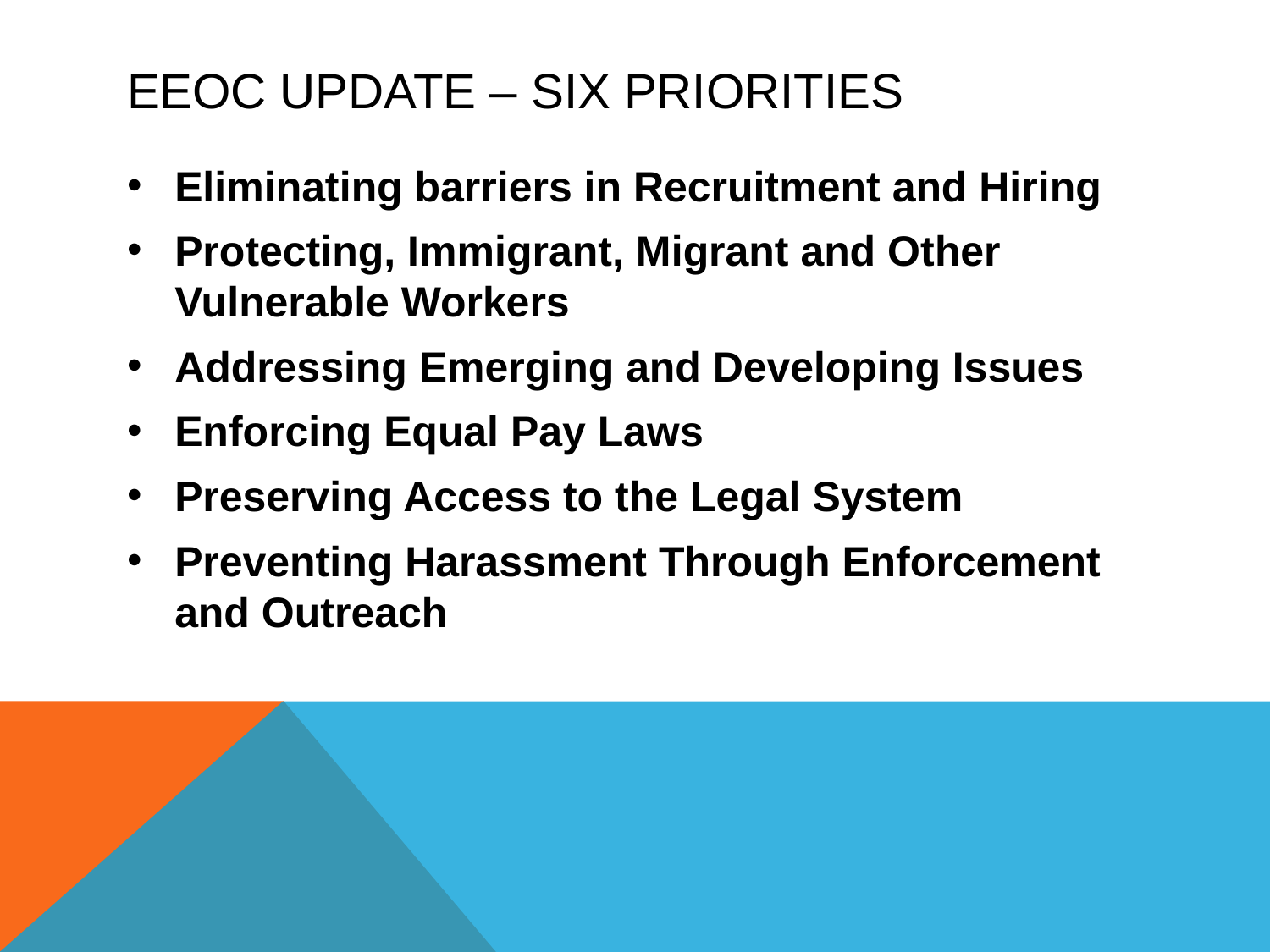

# EEOC Update – Six priorities
Eliminating barriers in Recruitment and Hiring
Protecting, Immigrant, Migrant and Other Vulnerable Workers
Addressing Emerging and Developing Issues
Enforcing Equal Pay Laws
Preserving Access to the Legal System
Preventing Harassment Through Enforcement and Outreach